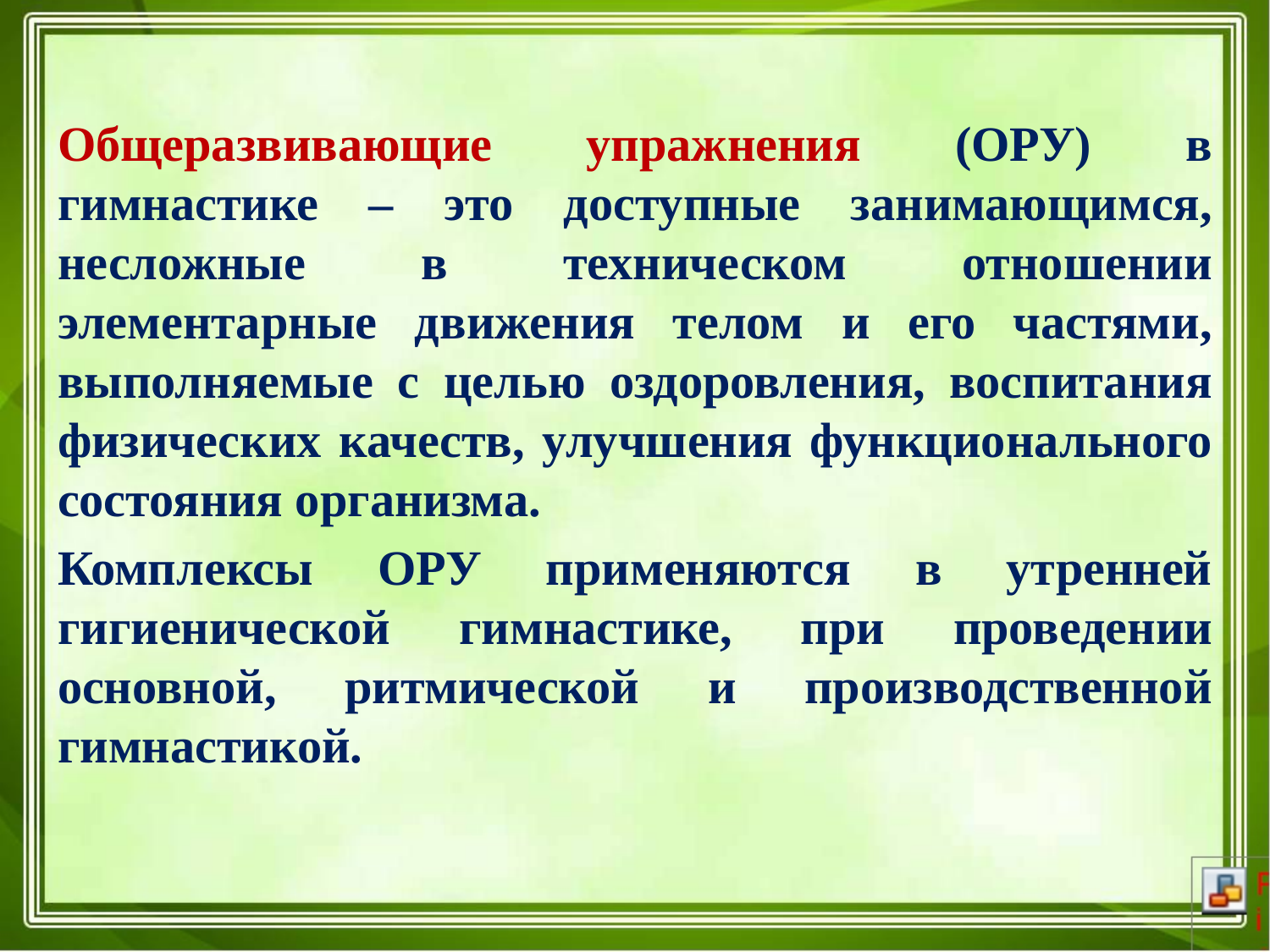

Общеразвивающие упражнения (ОРУ) в гимнастике – это доступные занимающимся, несложные в техническом отношении элементарные движения телом и его частями, выполняемые с целью оздоровления, воспитания физических качеств, улучшения функционального состояния организма.
Комплексы ОРУ применяются в утренней гигиенической гимнастике, при проведении основной, ритмической и производственной гимнастикой.